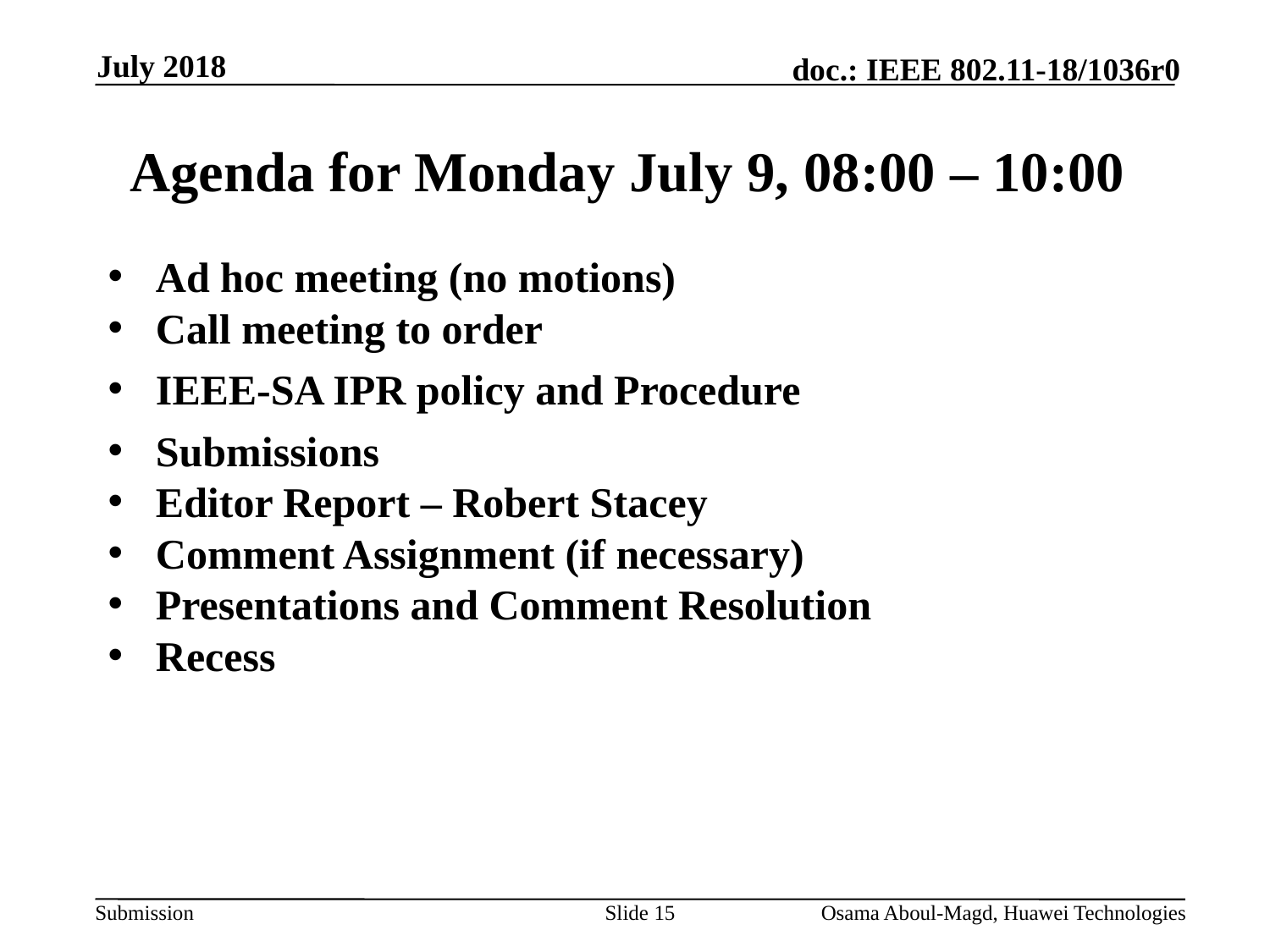

July 2018
# Agenda for Monday July 9, 08:00 – 10:00
Ad hoc meeting (no motions)
Call meeting to order
IEEE-SA IPR policy and Procedure
Submissions
Editor Report – Robert Stacey
Comment Assignment (if necessary)
Presentations and Comment Resolution
Recess

Slide 15
Osama Aboul-Magd, Huawei Technologies